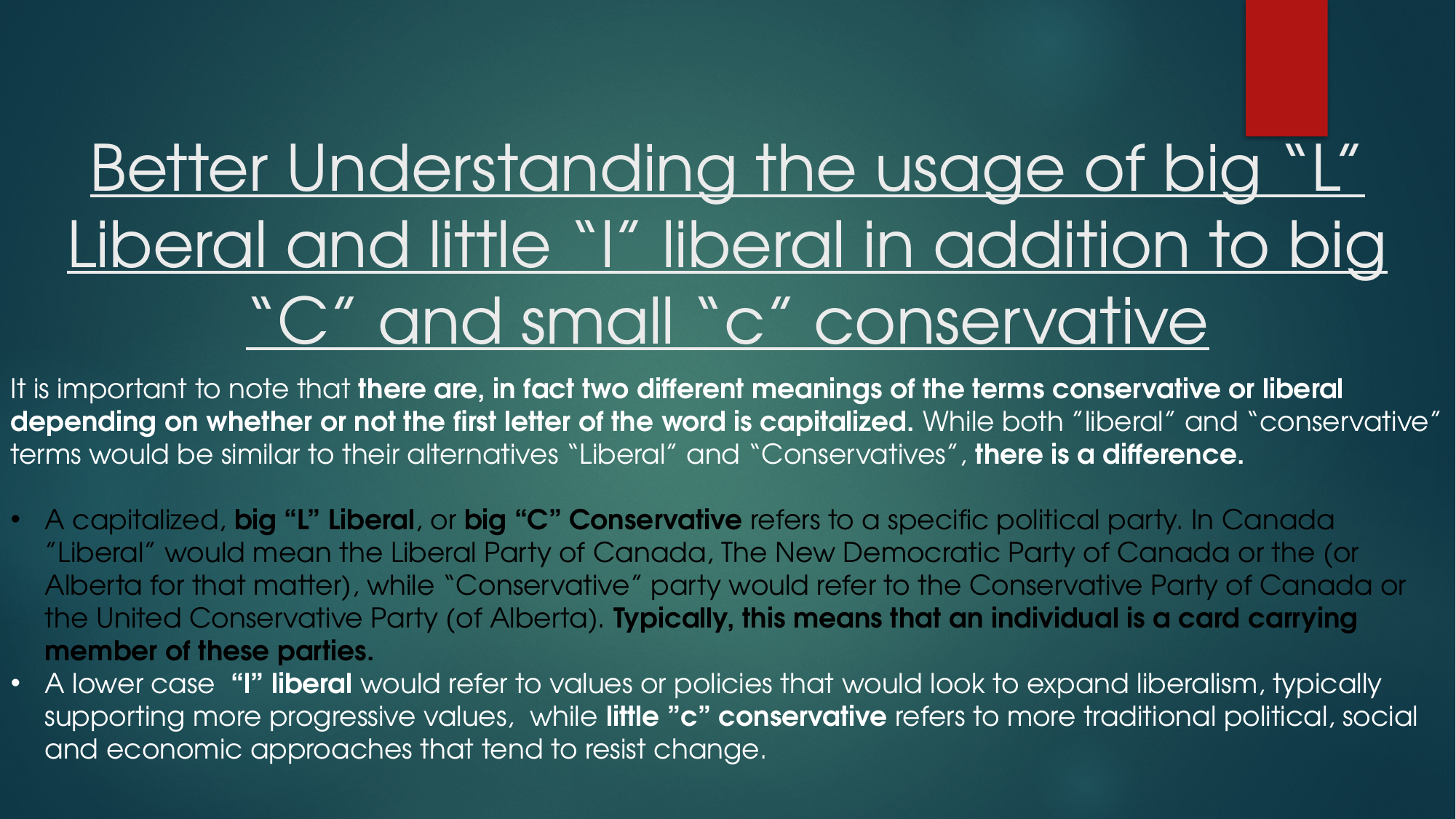

# Better Understanding the usage of big “L” Liberal and little “l” liberal in addition to big “C” and small “c” conservative
It is important to note that there are, in fact two different meanings of the terms conservative or liberal depending on whether or not the first letter of the word is capitalized. While both ”liberal” and “conservative” terms would be similar to their alternatives “Liberal” and “Conservatives”, there is a difference.

A capitalized, big “L” Liberal, or big “C” Conservative refers to a specific political party. In Canada ”Liberal” would mean the Liberal Party of Canada, The New Democratic Party of Canada or the (or Alberta for that matter), while “Conservative” party would refer to the Conservative Party of Canada or the United Conservative Party (of Alberta). Typically, this means that an individual is a card carrying member of these parties.
A lower case  “l” liberal would refer to values or policies that would look to expand liberalism, typically supporting more progressive values,  while little ”c” conservative refers to more traditional political, social and economic approaches that tend to resist change.